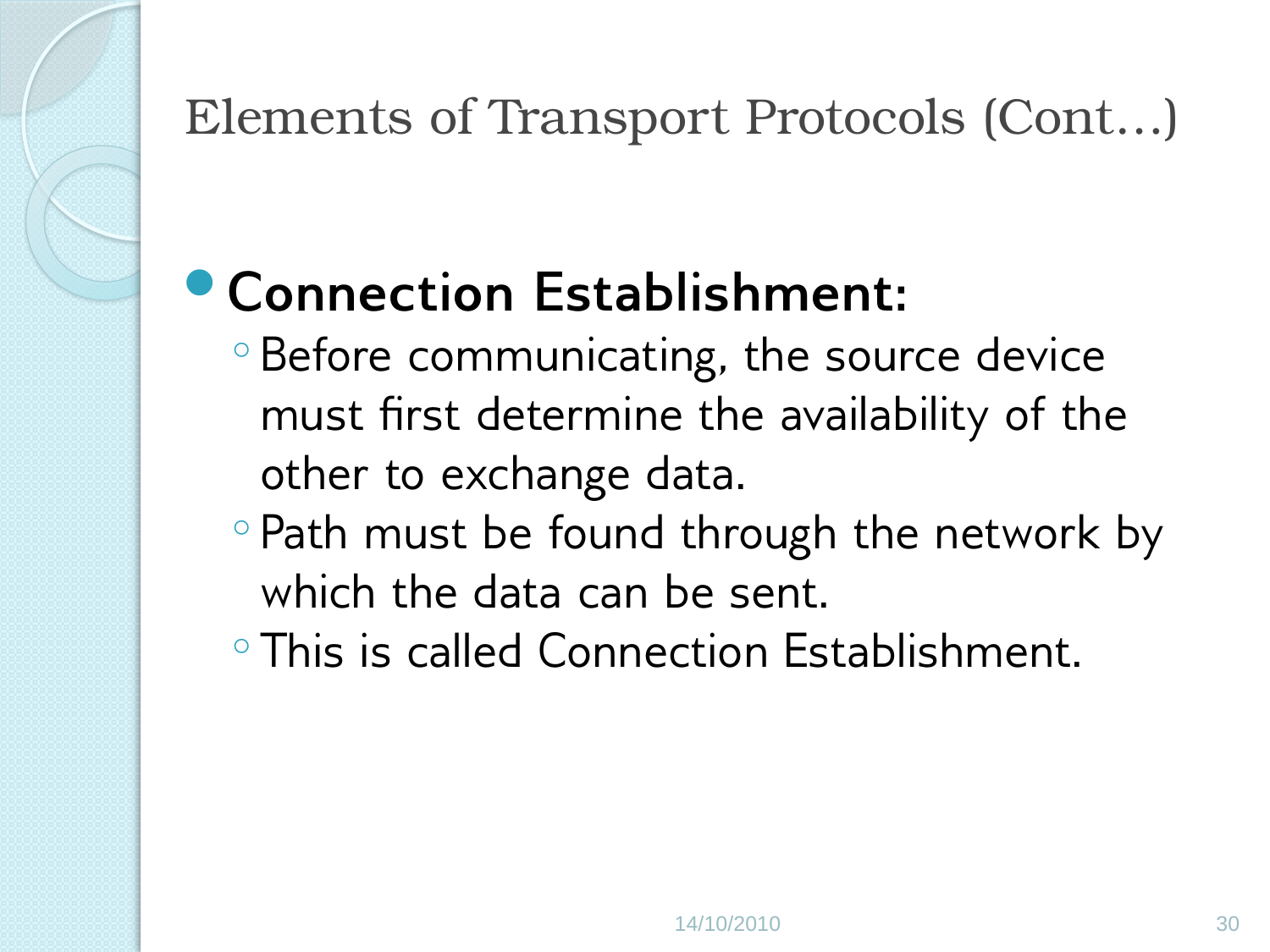

# Elements of Transport Protocols (Cont…)
Connection Establishment:
Before communicating, the source device must first determine the availability of the other to exchange data.
Path must be found through the network by which the data can be sent.
This is called Connection Establishment.
14/10/2010
30